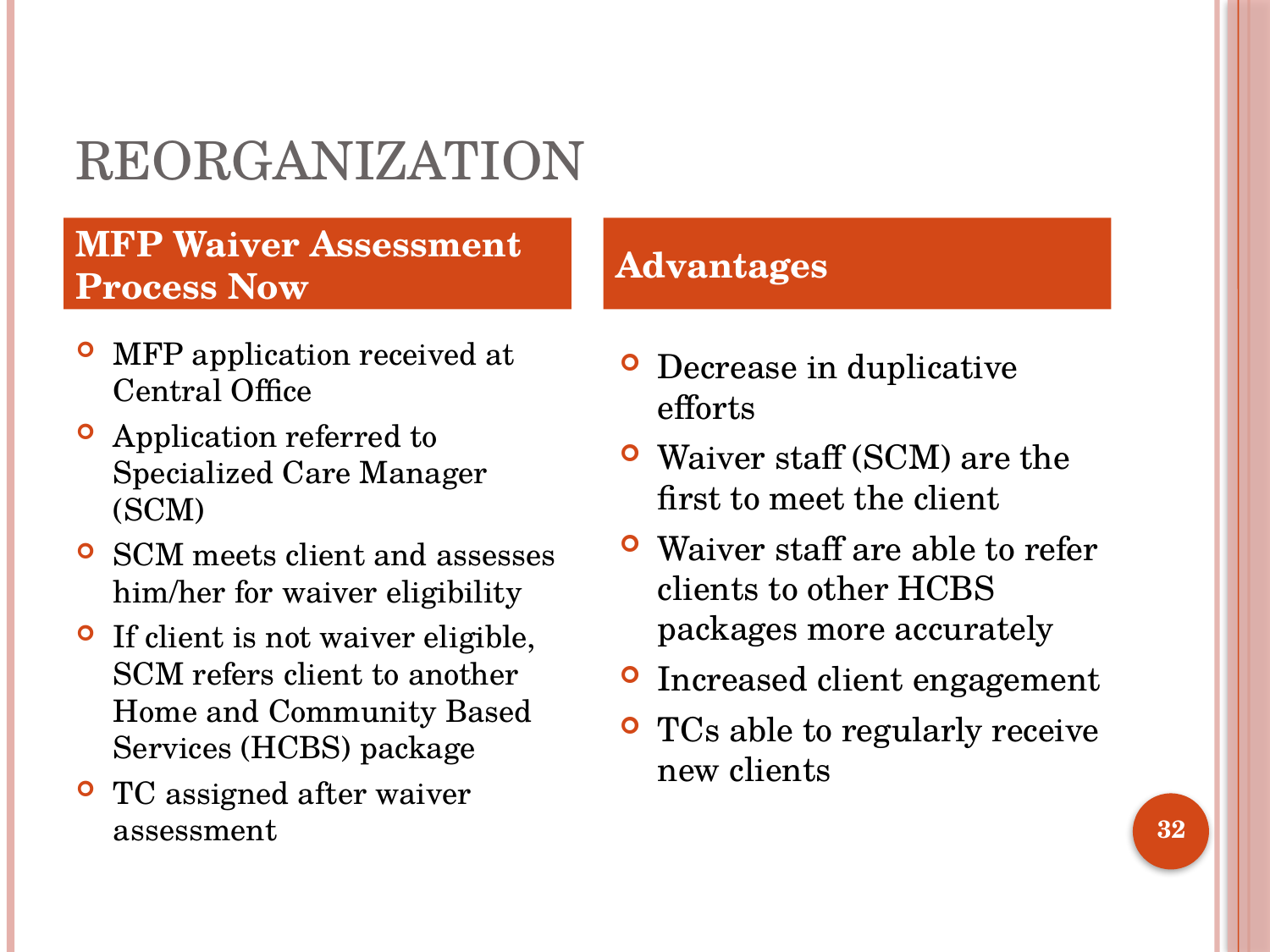

# Reorganization
MFP Waiver Assessment Process Now
Advantages
MFP application received at Central Office
Application referred to Specialized Care Manager (SCM)
SCM meets client and assesses him/her for waiver eligibility
If client is not waiver eligible, SCM refers client to another Home and Community Based Services (HCBS) package
TC assigned after waiver assessment

Decrease in duplicative efforts
Waiver staff (SCM) are the first to meet the client
Waiver staff are able to refer clients to other HCBS packages more accurately
Increased client engagement
TCs able to regularly receive new clients

32